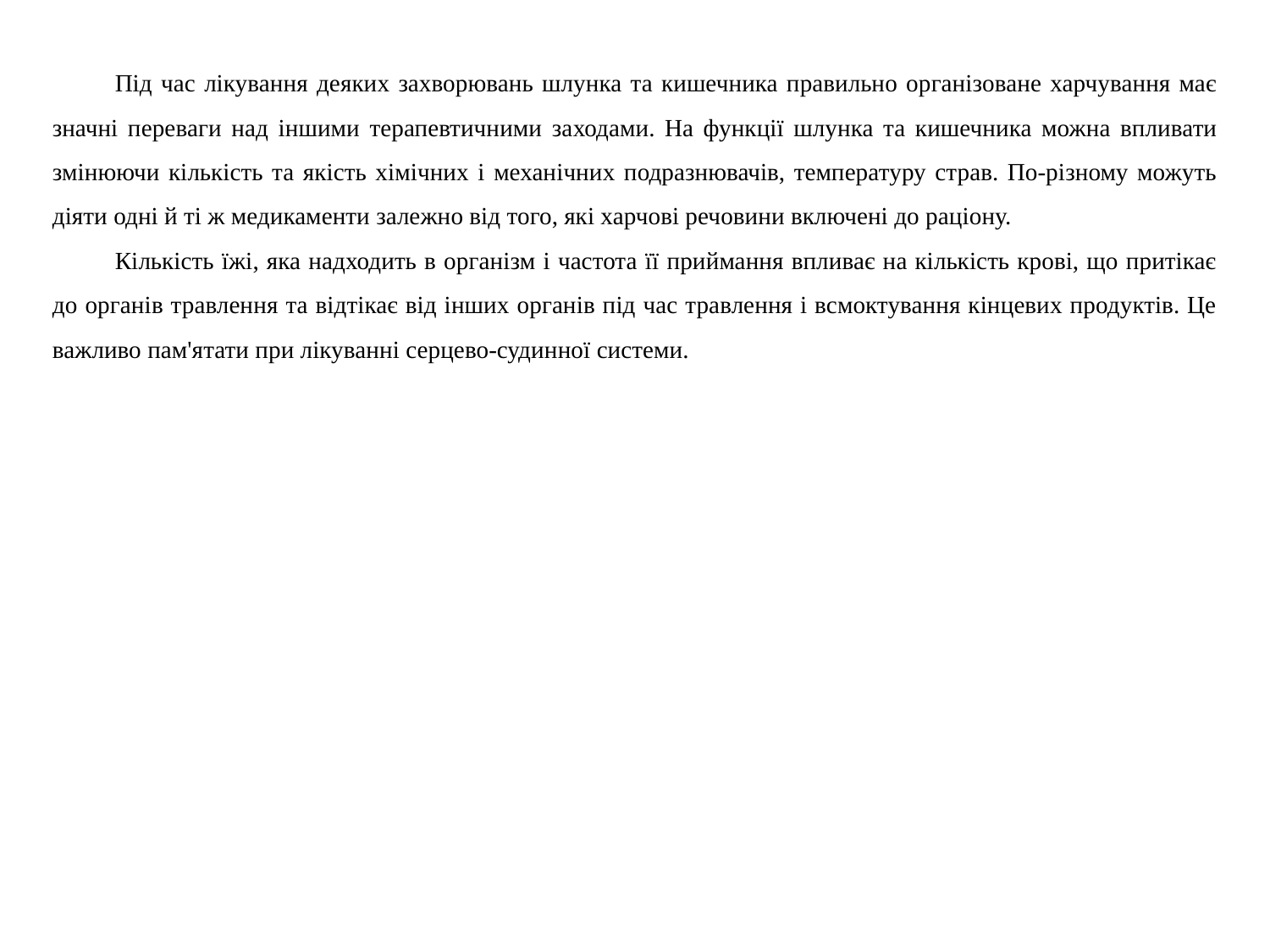

Під час лікування деяких захворювань шлунка та кишечника правильно організоване харчування має значні переваги над іншими терапевтичними за­ходами. На функції шлунка та кишечника можна впливати змінюючи кількість та якість хімічних і механічних подразнювачів, температуру страв. По-різному можуть діяти одні й ті ж медикаменти залежно від того, які харчові речовини включені до раціону.
Кількість їжі, яка надходить в організм і частота її приймання впливає на кількість крові, що притікає до органів травлення та відтікає від інших органів під час травлення і всмоктування кінцевих продуктів. Це важливо пам'ятати при лікуванні серцево-судинної системи.